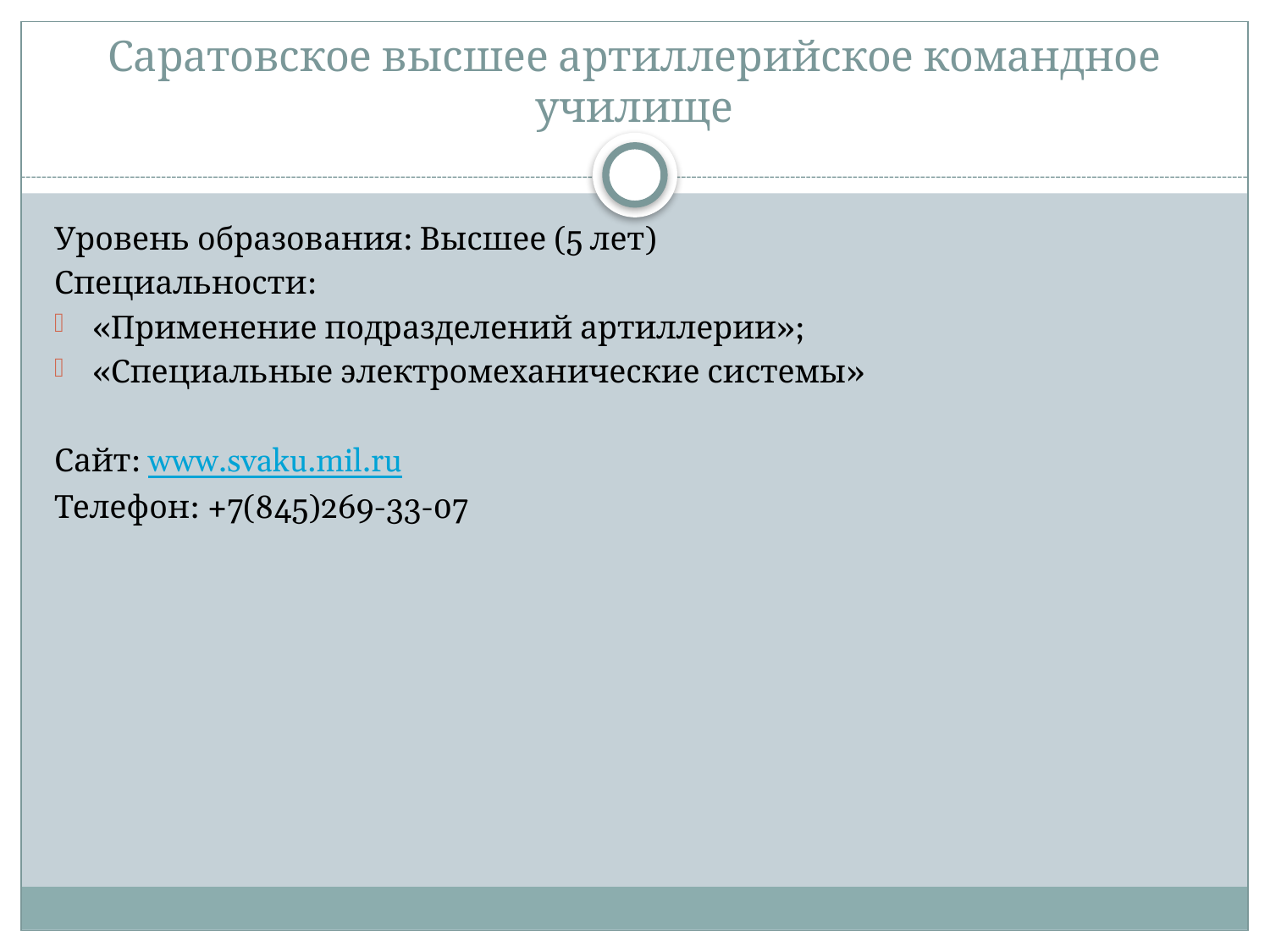

# Саратовское высшее артиллерийское командное училище
Уровень образования: Высшее (5 лет)
Специальности:
«Применение подразделений артиллерии»;
«Специальные электромеханические системы»

Сайт: www.svaku.mil.ru
Телефон: +7(845)269-33-07